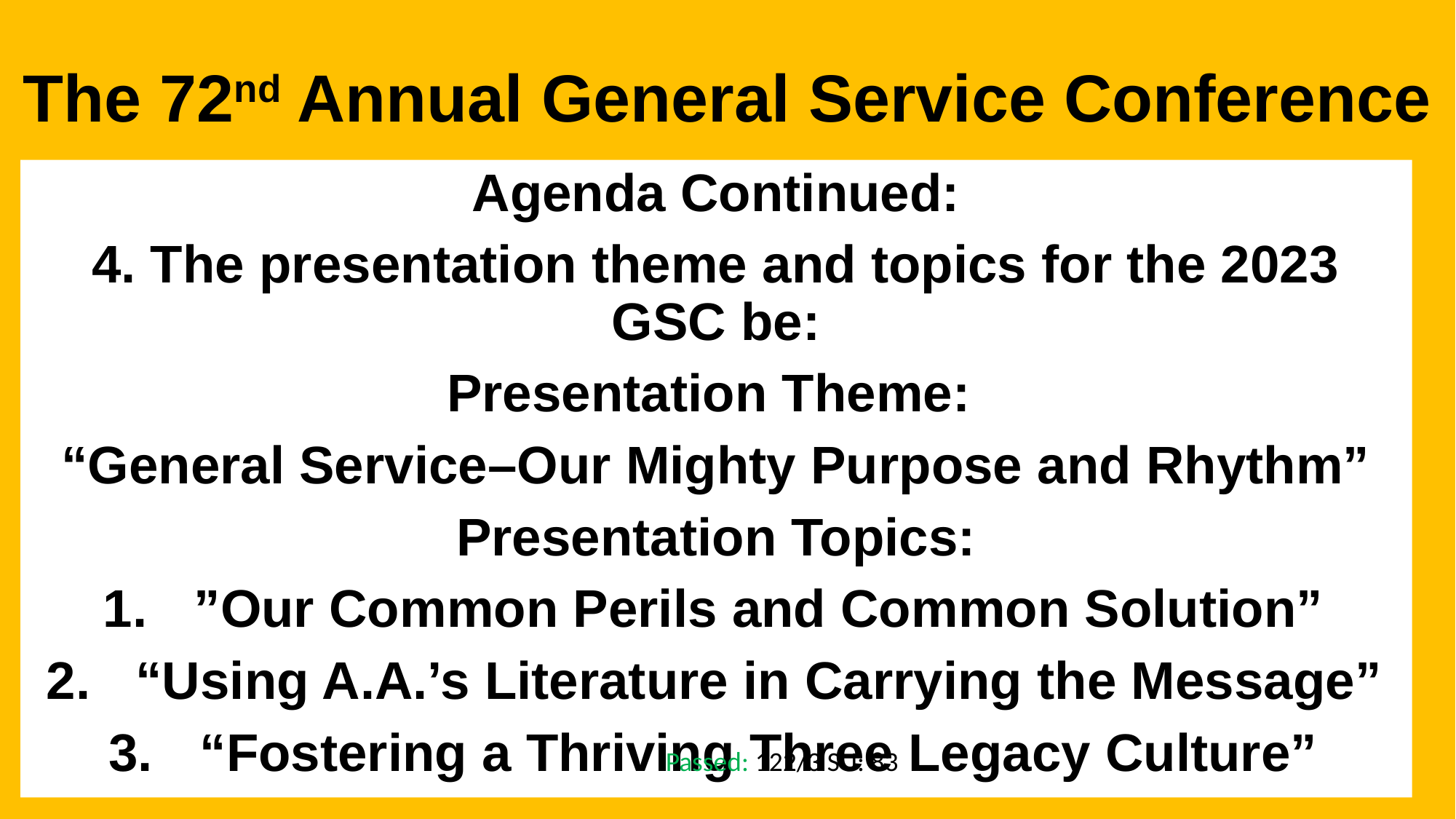

# The 72nd Annual General Service Conference
Agenda Continued:
4. The presentation theme and topics for the 2023 GSC be:
Presentation Theme:
“General Service–Our Mighty Purpose and Rhythm”
Presentation Topics:
”Our Common Perils and Common Solution”
“Using A.A.’s Literature in Carrying the Message”
“Fostering a Thriving Three Legacy Culture”

Passed: 122/3 SU: 83